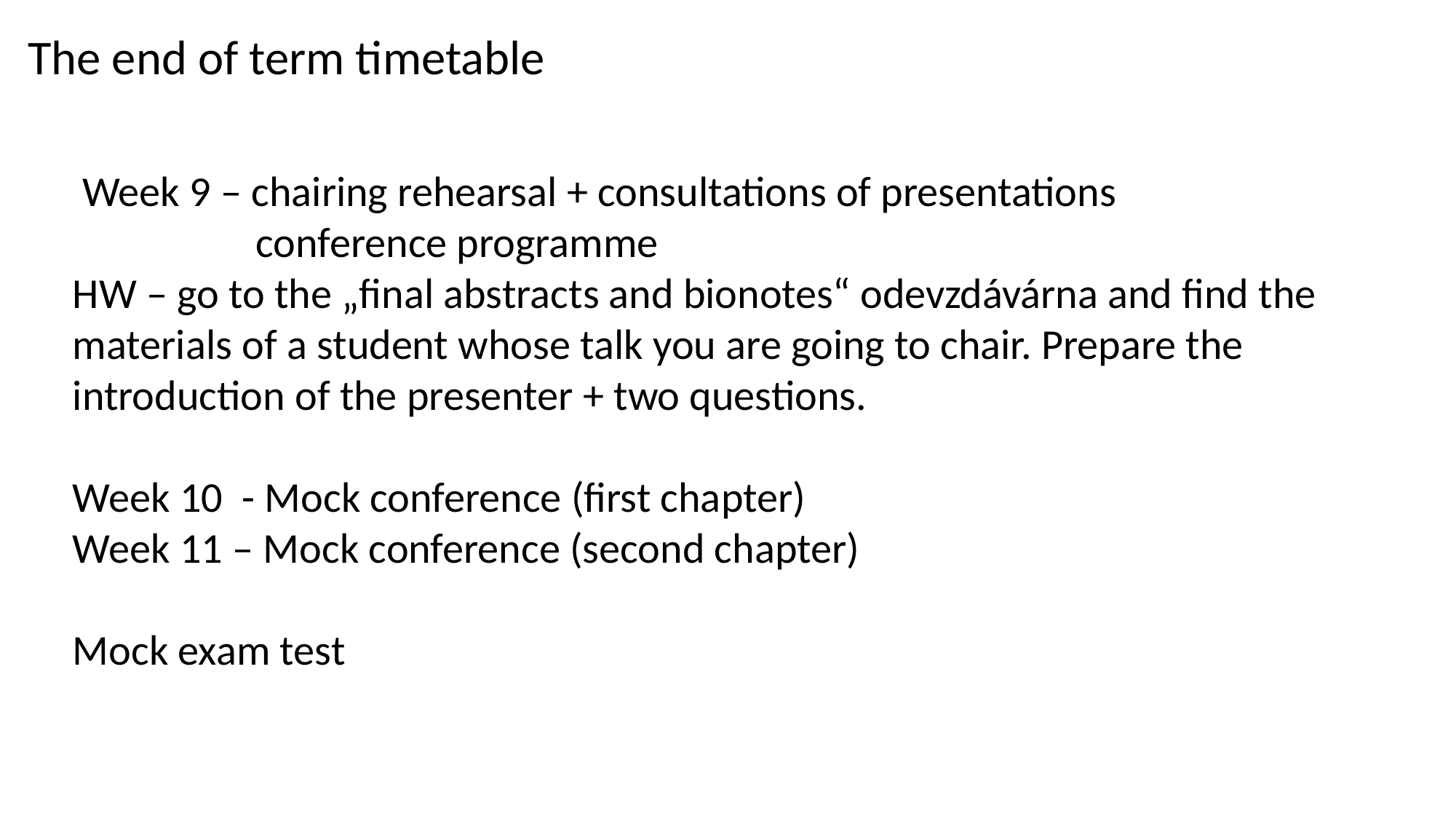

# The end of term timetable
 Week 9 – chairing rehearsal + consultations of presentations
                   conference programme
HW – go to the „final abstracts and bionotes“ odevzdávárna and find the materials of a student whose talk you are going to chair. Prepare the introduction of the presenter + two questions.

Week 10  - Mock conference (first chapter)
Week 11 – Mock conference (second chapter)

Mock exam test